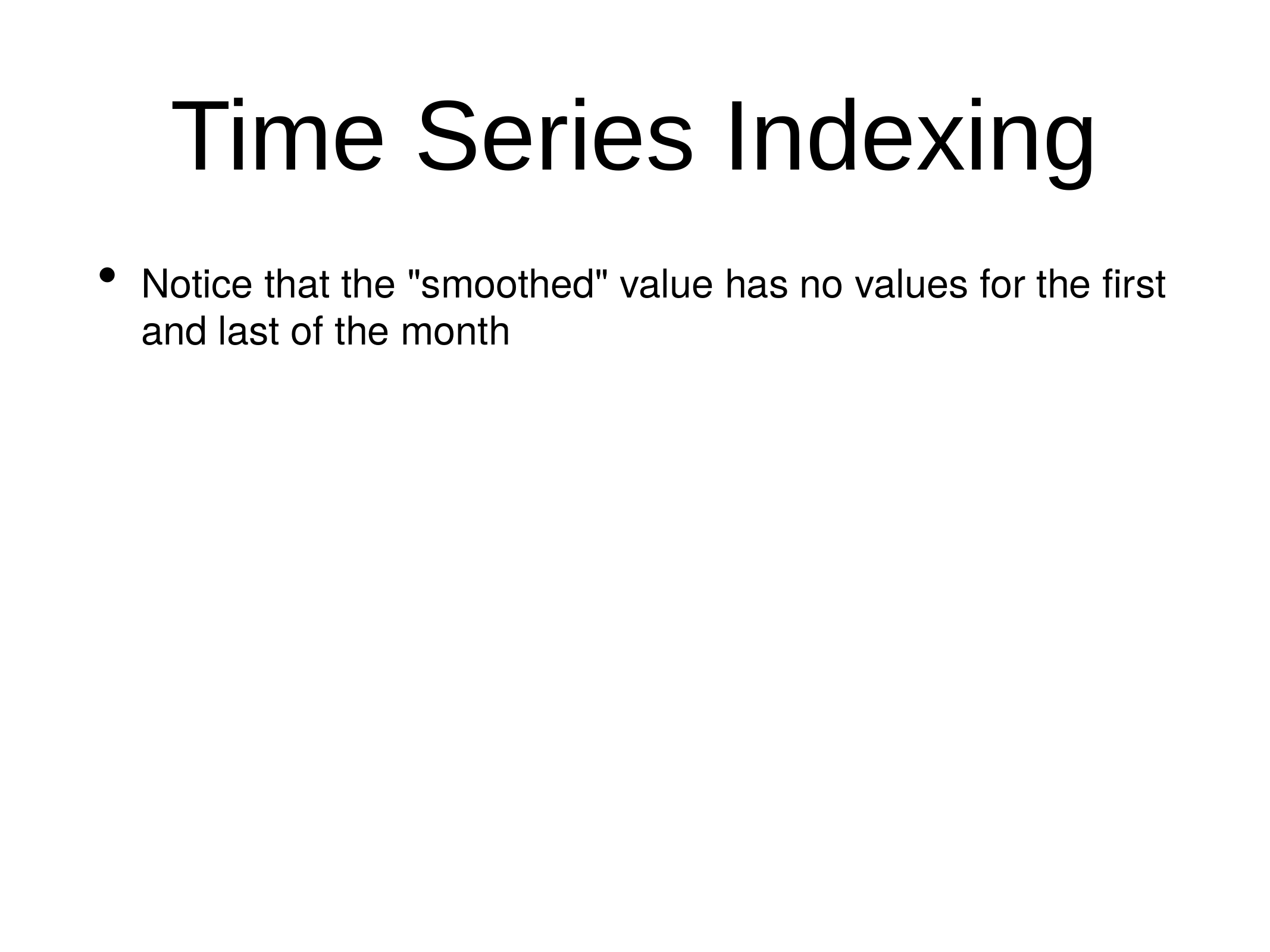

# Time Series Indexing
Notice that the "smoothed" value has no values for the first and last of the month